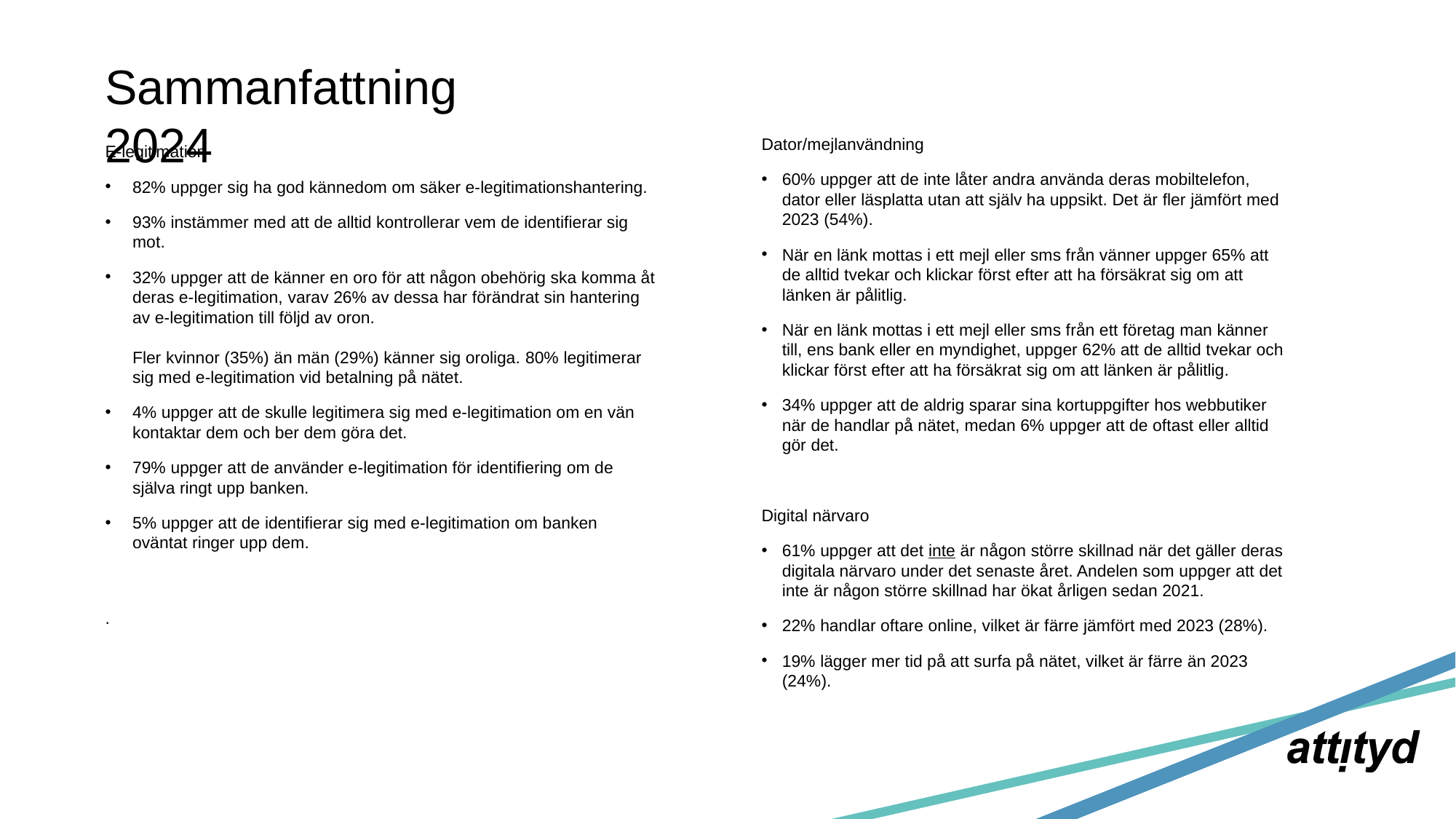

Sammanfattning 2024

Dator/mejlanvändning
60% uppger att de inte låter andra använda deras mobiltelefon, dator eller läsplatta utan att själv ha uppsikt. Det är fler jämfört med 2023 (54%).
När en länk mottas i ett mejl eller sms från vänner uppger 65% att de alltid tvekar och klickar först efter att ha försäkrat sig om att länken är pålitlig.
När en länk mottas i ett mejl eller sms från ett företag man känner till, ens bank eller en myndighet, uppger 62% att de alltid tvekar och klickar först efter att ha försäkrat sig om att länken är pålitlig.
34% uppger att de aldrig sparar sina kortuppgifter hos webbutiker när de handlar på nätet, medan 6% uppger att de oftast eller alltid gör det.

Digital närvaro
61% uppger att det inte är någon större skillnad när det gäller deras digitala närvaro under det senaste året. Andelen som uppger att det inte är någon större skillnad har ökat årligen sedan 2021.
22% handlar oftare online, vilket är färre jämfört med 2023 (28%).
19% lägger mer tid på att surfa på nätet, vilket är färre än 2023 (24%).
E-legitimation
82% uppger sig ha god kännedom om säker e-legitimationshantering.
93% instämmer med att de alltid kontrollerar vem de identifierar sig mot.
32% uppger att de känner en oro för att någon obehörig ska komma åt deras e-legitimation, varav 26% av dessa har förändrat sin hantering av e-legitimation till följd av oron.
Fler kvinnor (35%) än män (29%) känner sig oroliga. 80% legitimerar sig med e-legitimation vid betalning på nätet.
4% uppger att de skulle legitimera sig med e-legitimation om en vän kontaktar dem och ber dem göra det.
79% uppger att de använder e-legitimation för identifiering om de själva ringt upp banken.
5% uppger att de identifierar sig med e-legitimation om banken oväntat ringer upp dem.
.